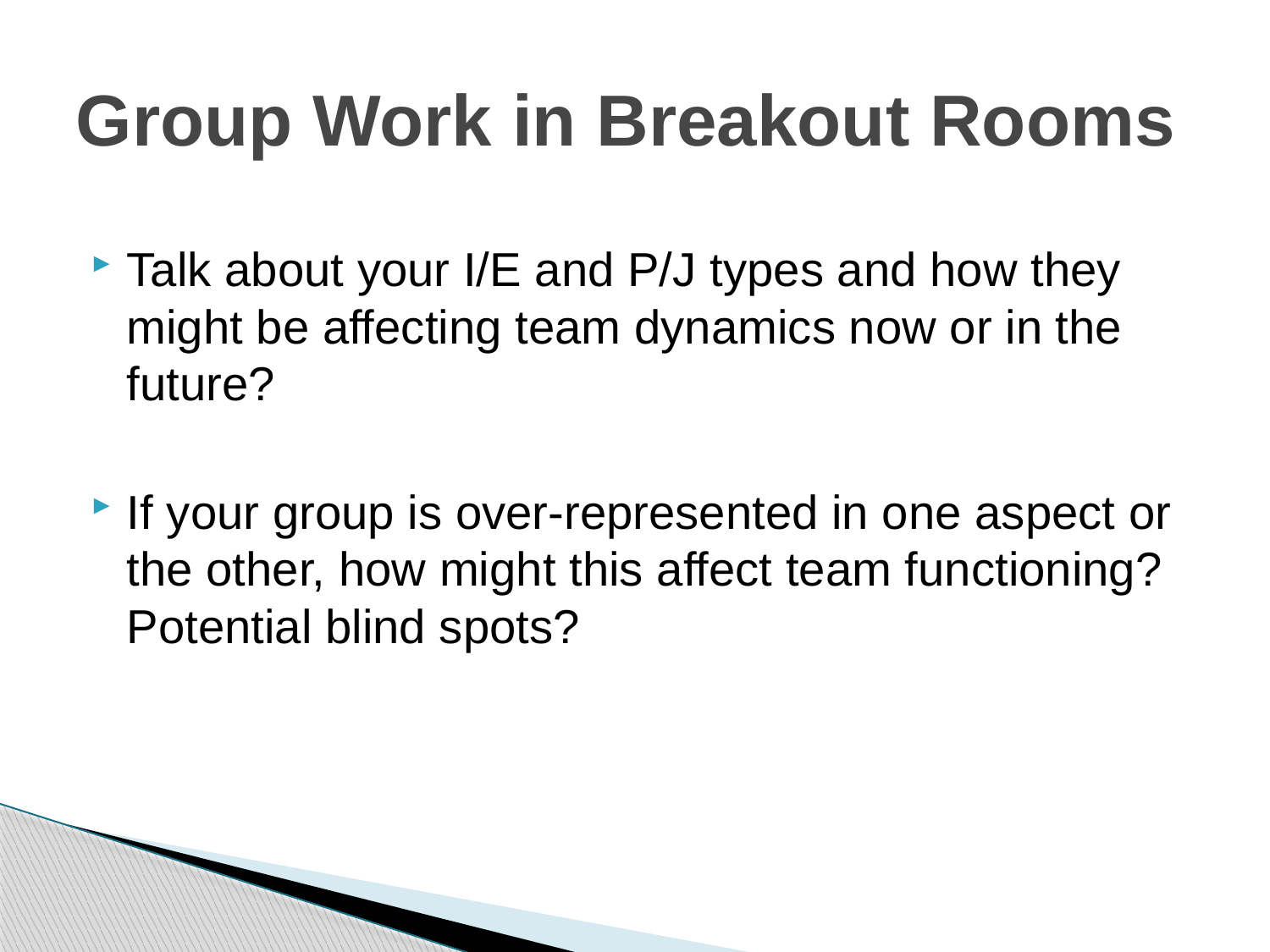

# Group Work in Breakout Rooms
Talk about your I/E and P/J types and how they might be affecting team dynamics now or in the future?

If your group is over-represented in one aspect or the other, how might this affect team functioning? Potential blind spots?